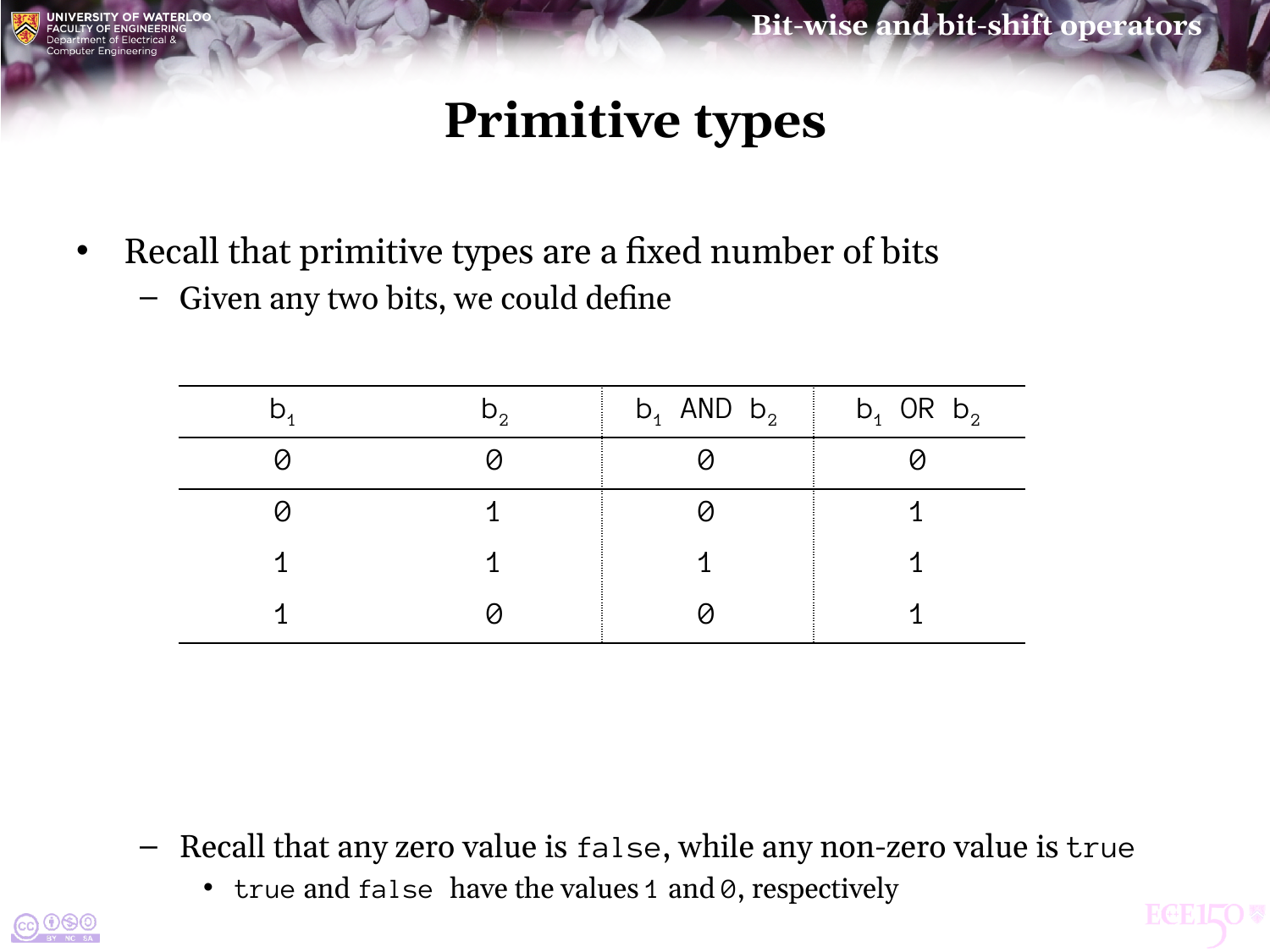

# Primitive types
Recall that primitive types are a fixed number of bits
Given any two bits, we could define

Recall that any zero value is false, while any non-zero value is true
true and false have the values 1 and 0, respectively

| b1 | b2 | b1 and b2 | b1 or b2 |
| --- | --- | --- | --- |
| 0 | 0 | 0 | 0 |
| 0 | 1 | 0 | 1 |
| 1 | 1 | 1 | 1 |
| 1 | 0 | 0 | 1 |